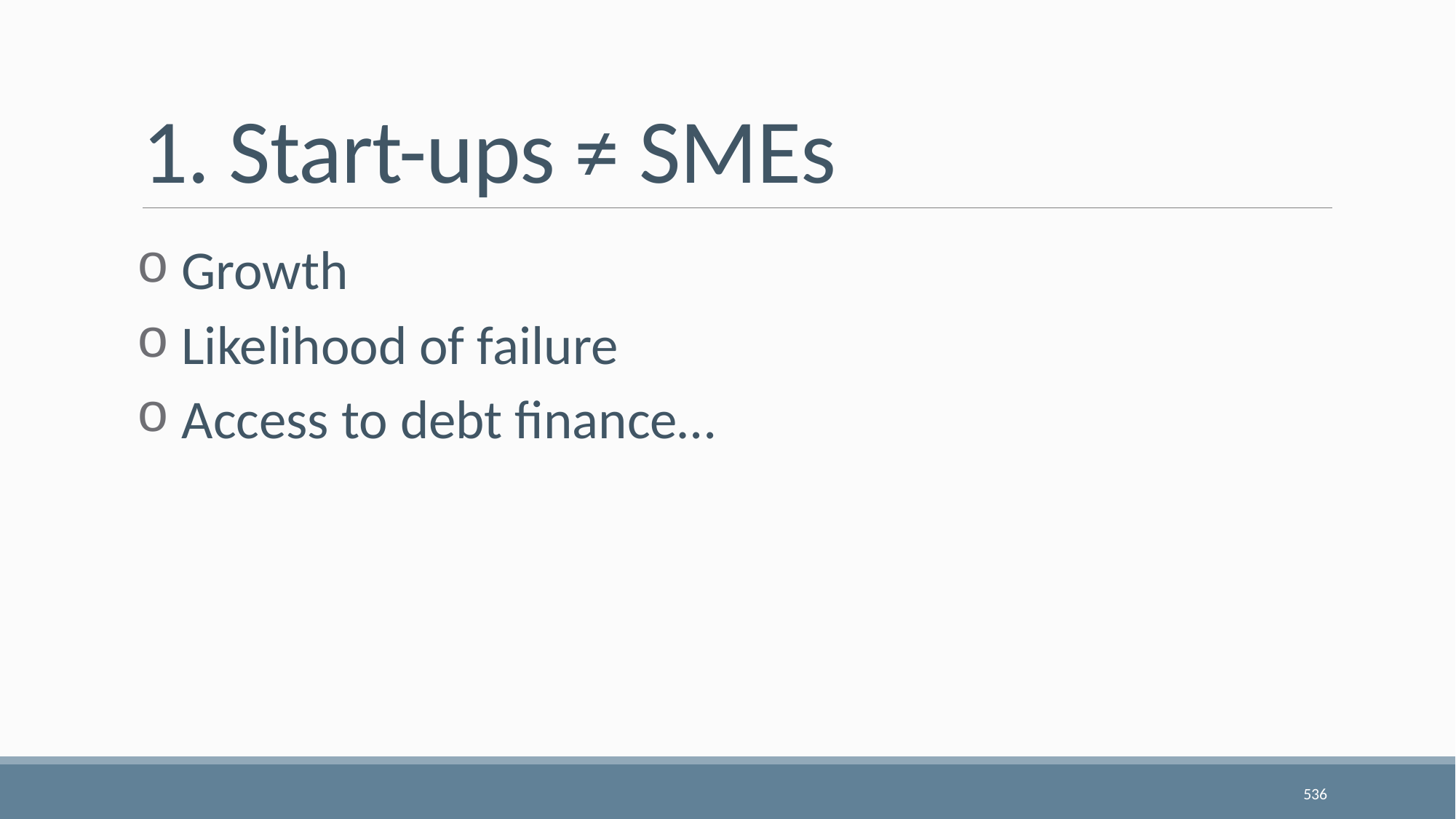

# 1. Start-ups ≠ SMEs
 Growth
 Likelihood of failure
 Access to debt finance…
536